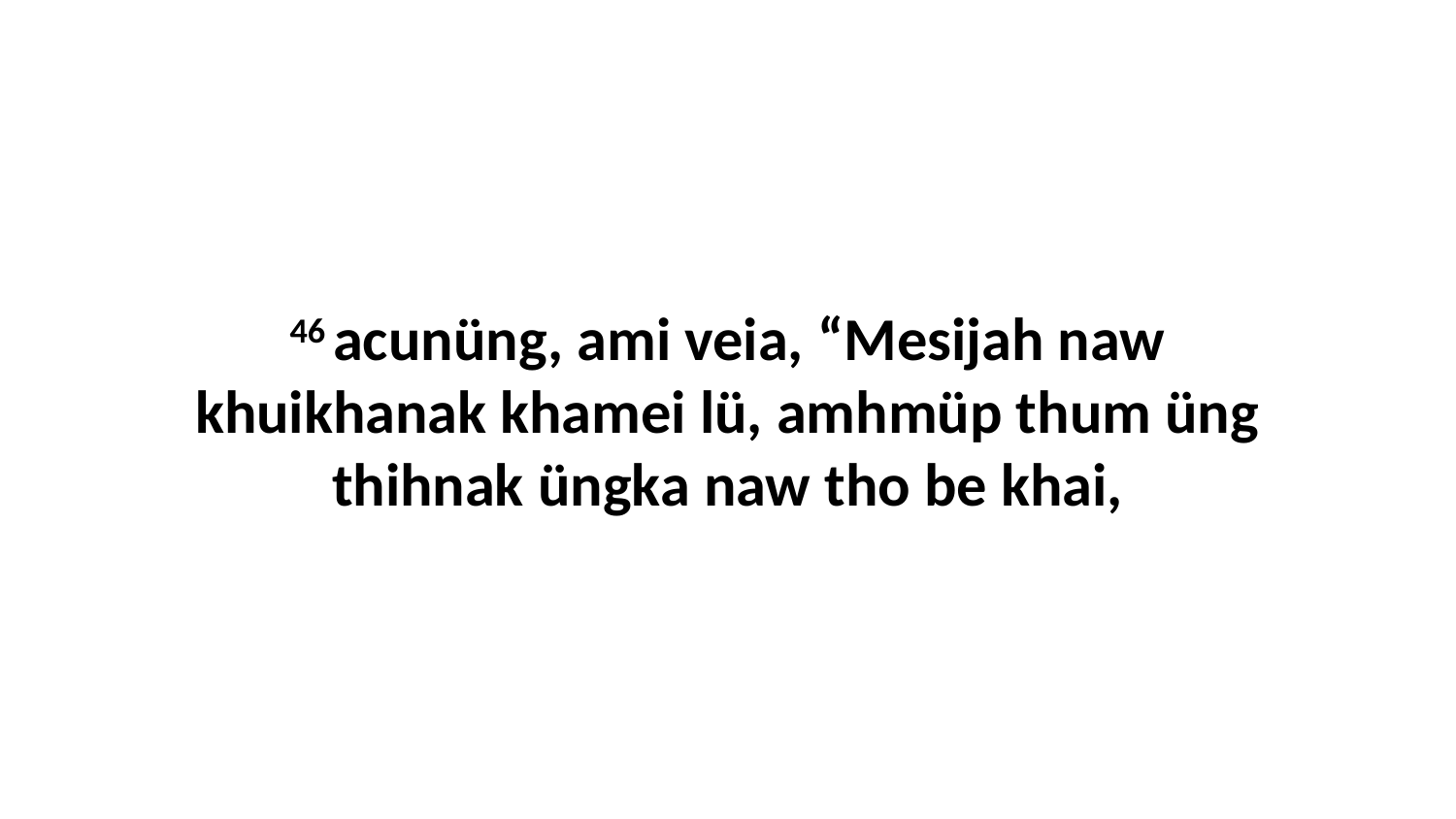

46 acunüng, ami veia, “Mesijah naw khuikhanak khamei lü, amhmüp thum üng thihnak üngka naw tho be khai,